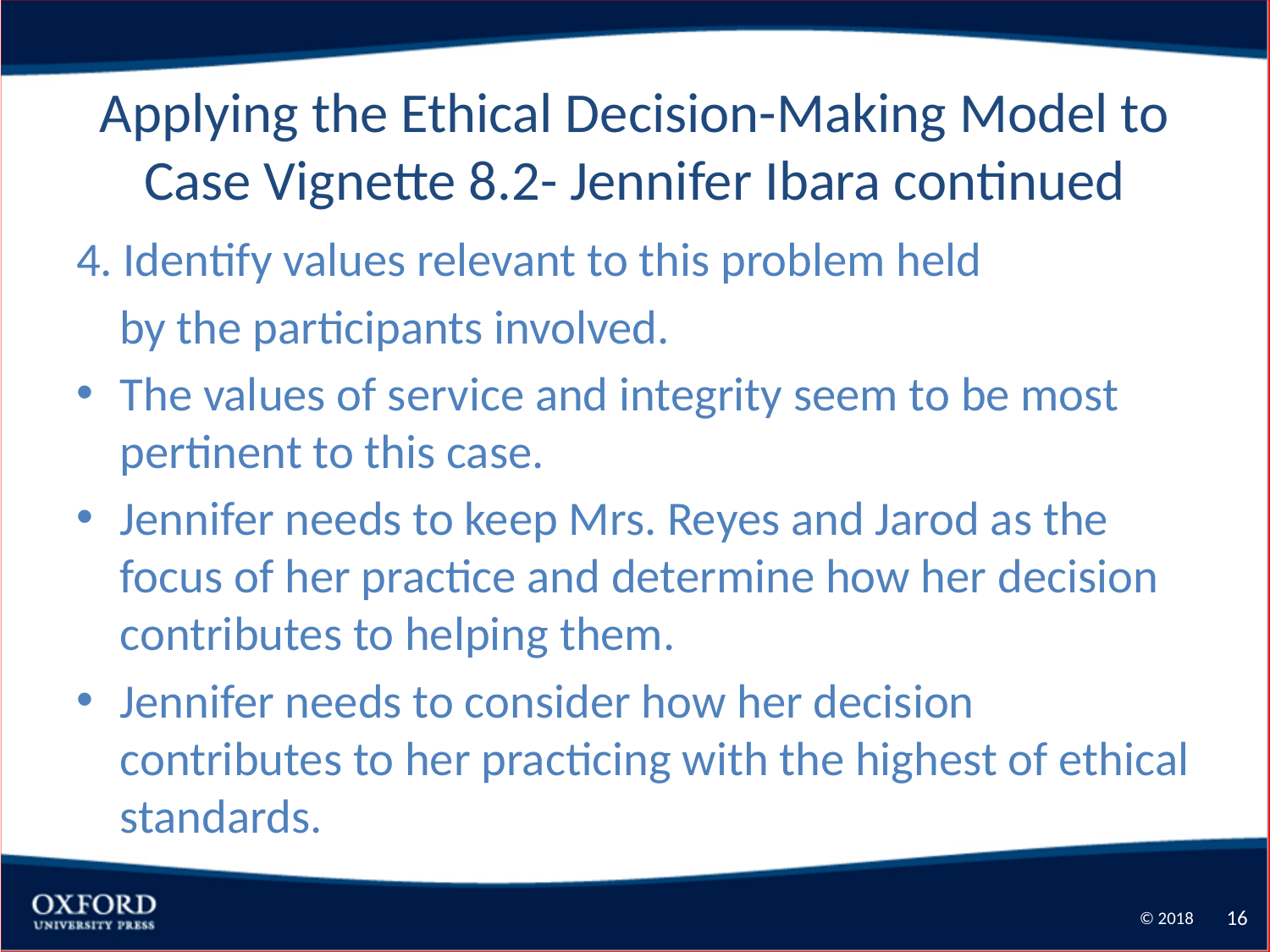

# Applying the Ethical Decision-Making Model to Case Vignette 8.2- Jennifer Ibara continued
4. Identify values relevant to this problem held
    by the participants involved.
The values of service and integrity seem to be most pertinent to this case.
Jennifer needs to keep Mrs. Reyes and Jarod as the focus of her practice and determine how her decision contributes to helping them.
Jennifer needs to consider how her decision contributes to her practicing with the highest of ethical standards.